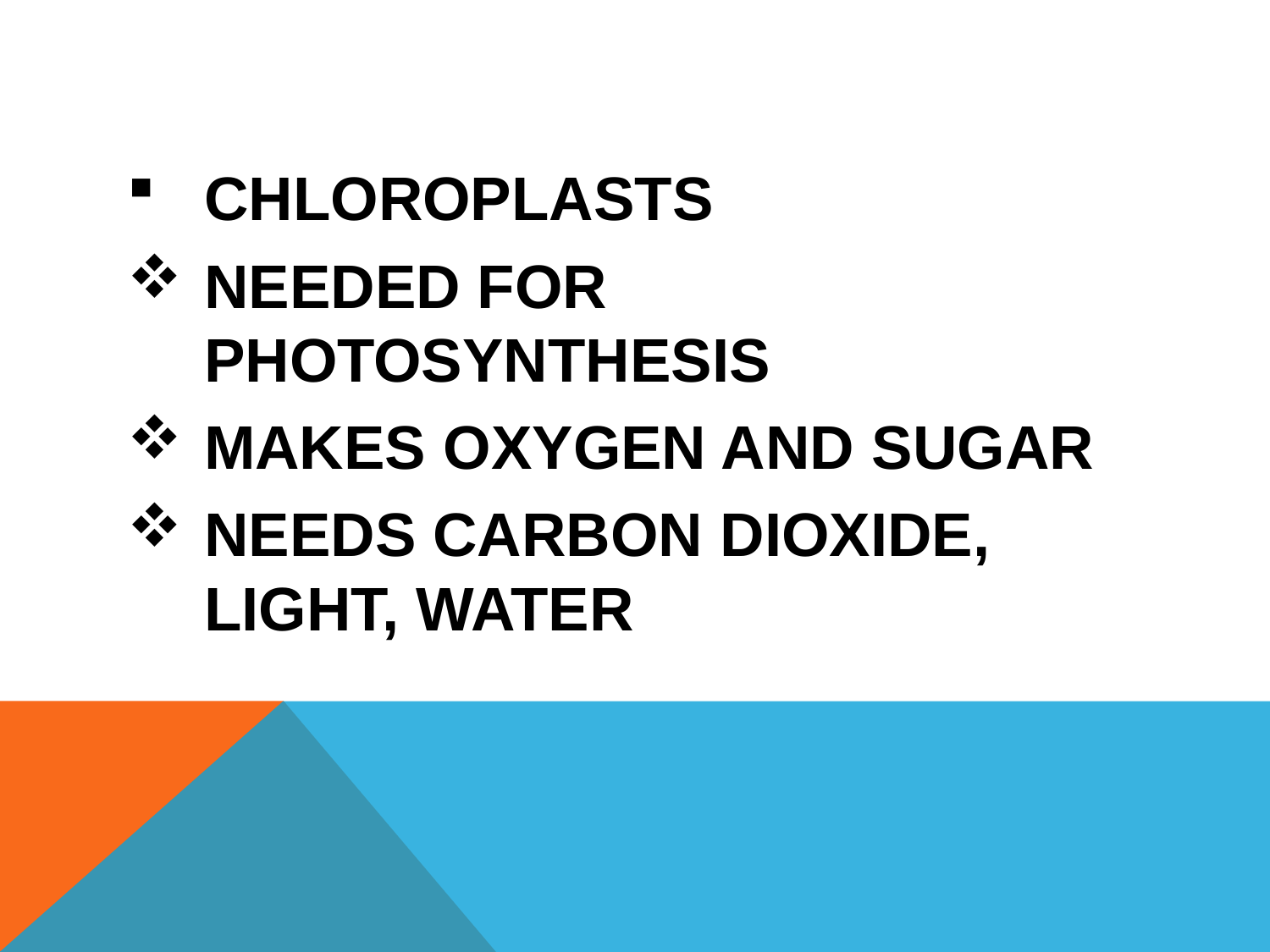

#
CHLOROPLASTS
NEEDED FOR PHOTOSYNTHESIS
MAKES OXYGEN AND SUGAR
NEEDS CARBON DIOXIDE, LIGHT, WATER